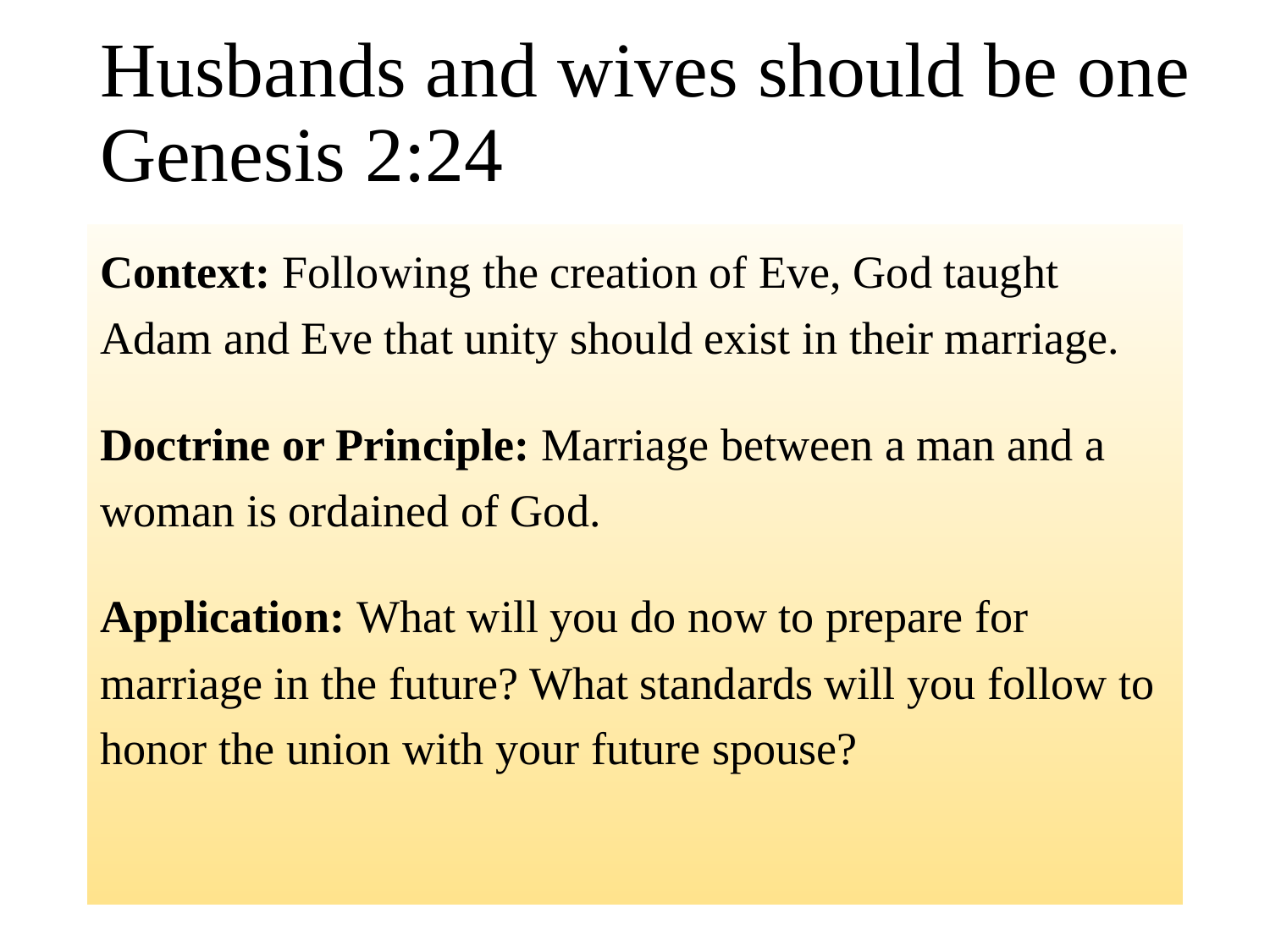

# Husbands and wives should be one Genesis 2:24
Context: Following the creation of Eve, God taught Adam and Eve that unity should exist in their marriage.
Doctrine or Principle: Marriage between a man and a woman is ordained of God.
Application: What will you do now to prepare for marriage in the future? What standards will you follow to honor the union with your future spouse?